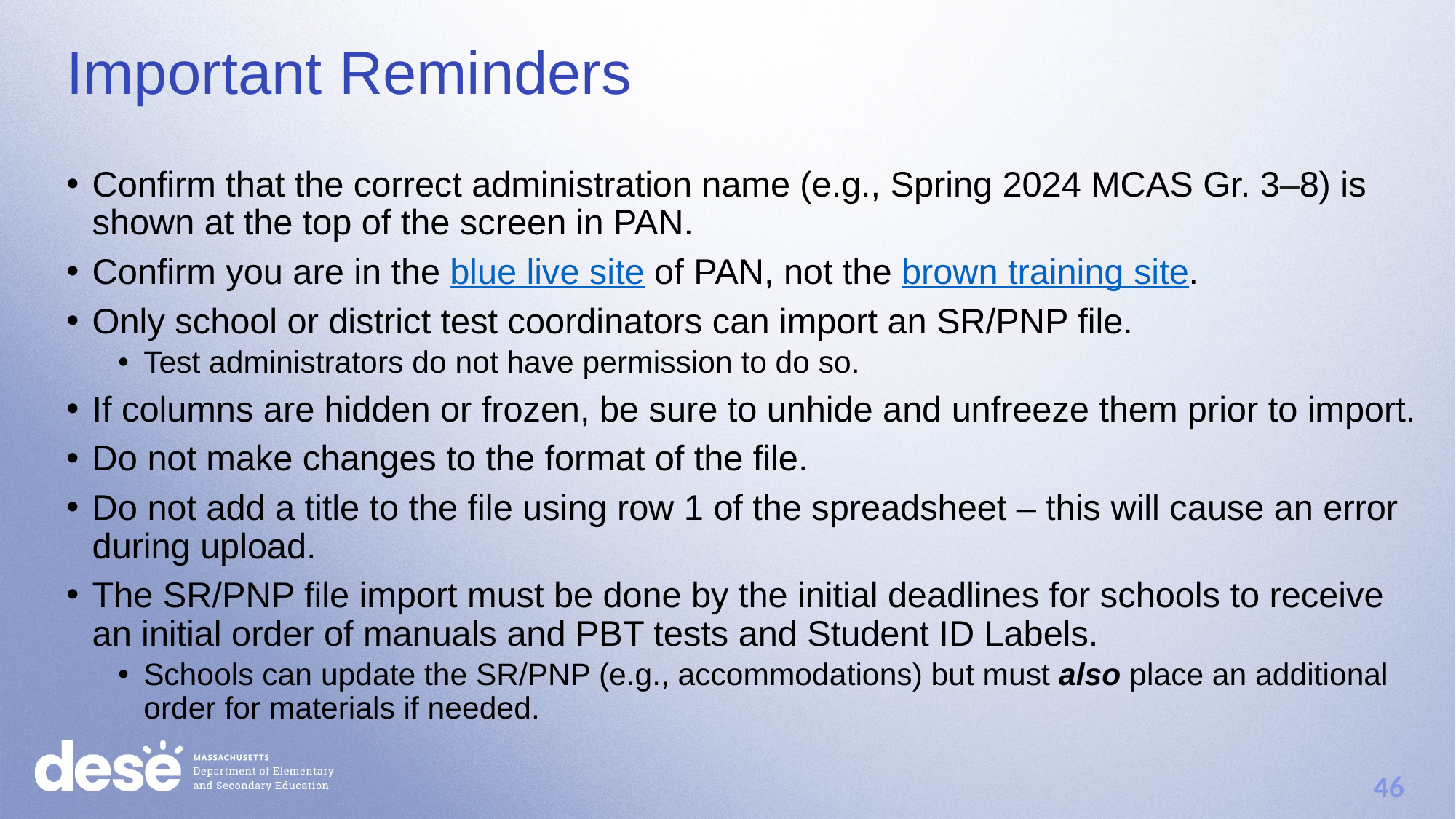

Important Reminders
Confirm that the correct administration name (e.g., Spring 2024 MCAS Gr. 3–8) is shown at the top of the screen in PAN.
Confirm you are in the blue live site of PAN, not the brown training site.
Only school or district test coordinators can import an SR/PNP file.
Test administrators do not have permission to do so.
If columns are hidden or frozen, be sure to unhide and unfreeze them prior to import.
Do not make changes to the format of the file.
Do not add a title to the file using row 1 of the spreadsheet – this will cause an error during upload.
The SR/PNP file import must be done by the initial deadlines for schools to receive an initial order of manuals and PBT tests and Student ID Labels.
Schools can update the SR/PNP (e.g., accommodations) but must also place an additional order for materials if needed.